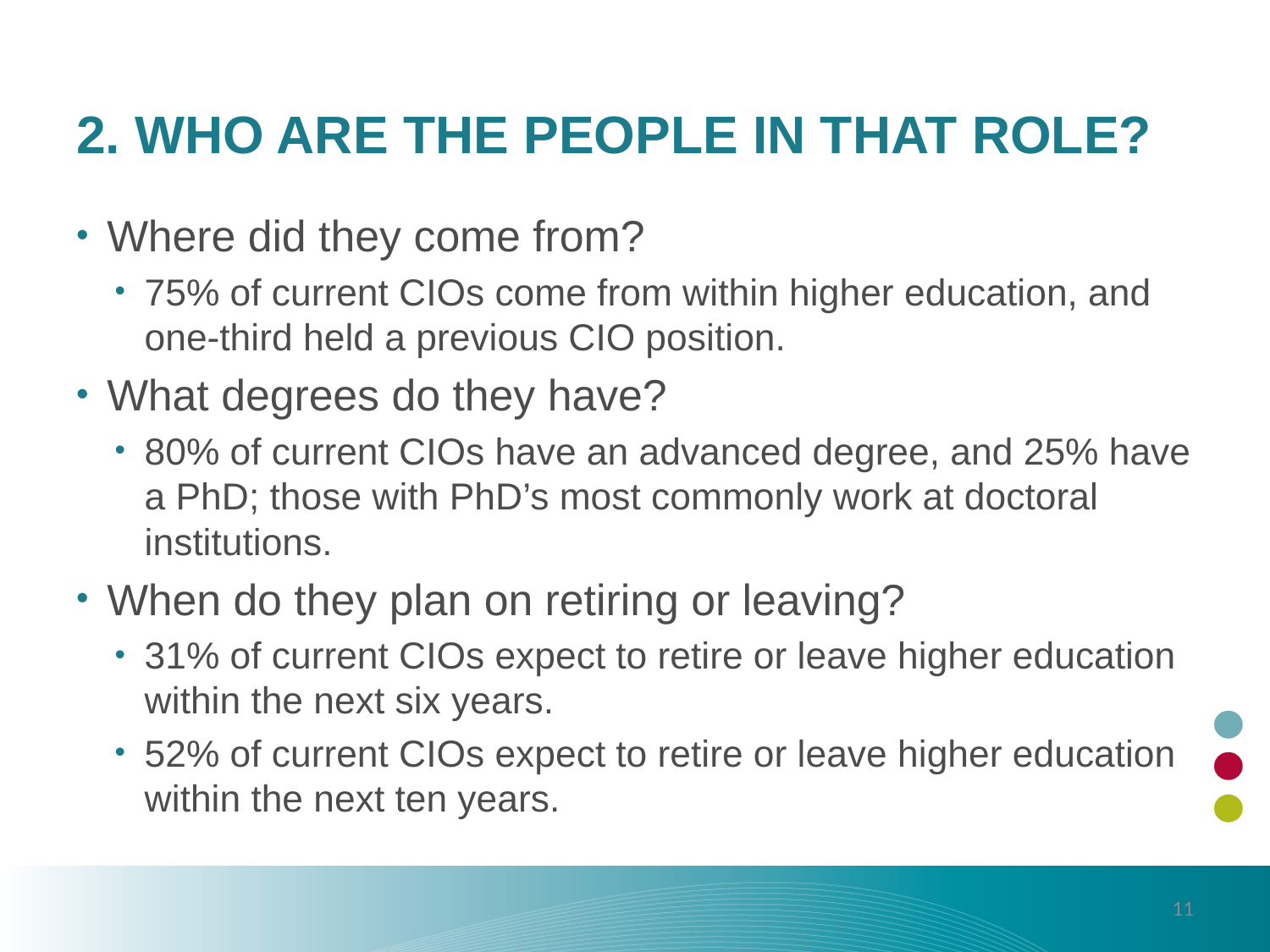

# 2. Who are the people in that role?
Where did they come from?
75% of current CIOs come from within higher education, and one-third held a previous CIO position.
What degrees do they have?
80% of current CIOs have an advanced degree, and 25% have a PhD; those with PhD’s most commonly work at doctoral institutions.
When do they plan on retiring or leaving?
31% of current CIOs expect to retire or leave higher education within the next six years.
52% of current CIOs expect to retire or leave higher education within the next ten years.

11